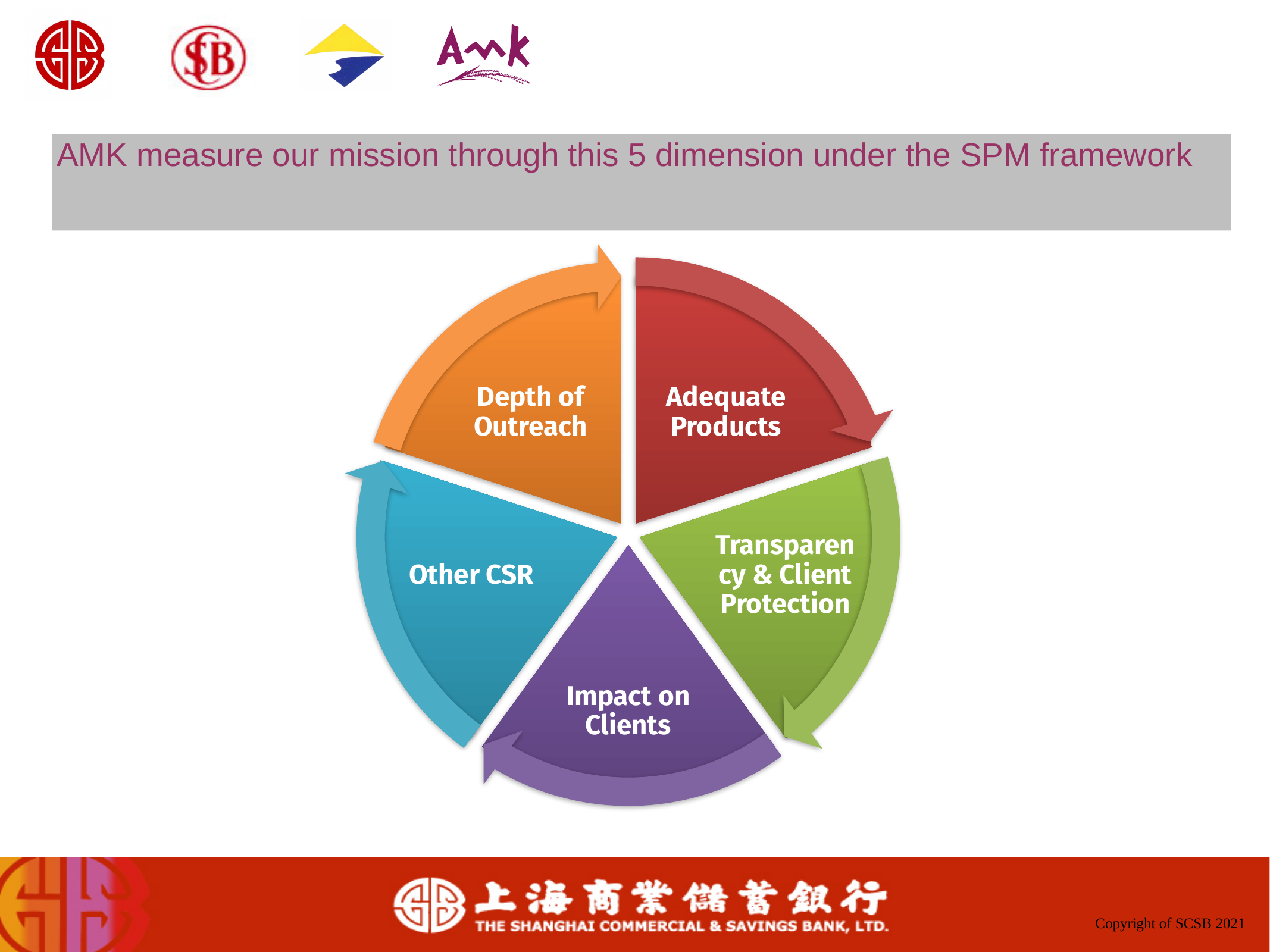

AMK measure our mission through this 5 dimension under the SPM framework

Depth of Outreach

Adequate Products

Transparency & Client Protection

Other CSR

Impact on Clients